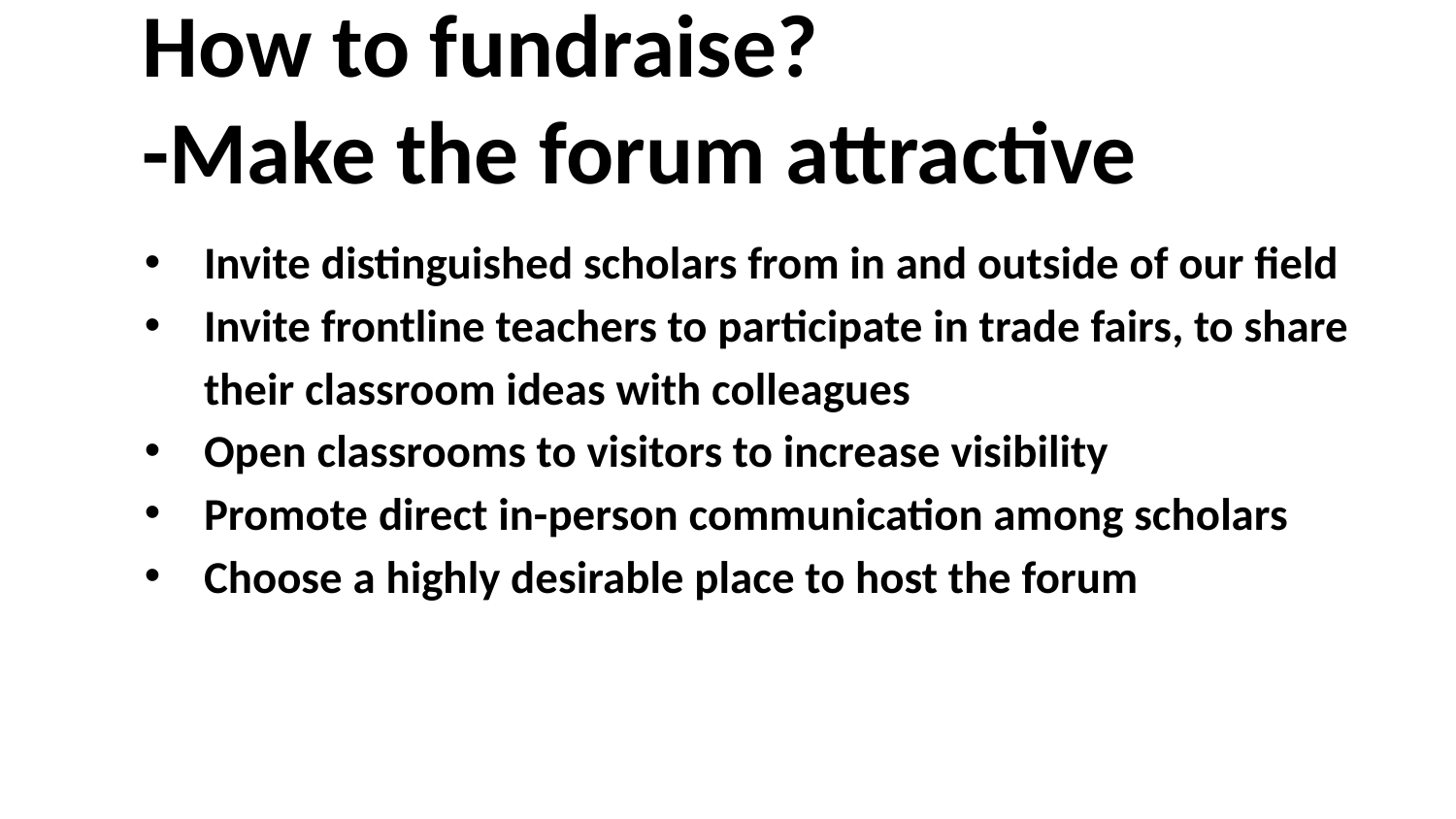

# How to fundraise?
-Make the forum attractive
Invite distinguished scholars from in and outside of our field
Invite frontline teachers to participate in trade fairs, to share their classroom ideas with colleagues
Open classrooms to visitors to increase visibility
Promote direct in-person communication among scholars
Choose a highly desirable place to host the forum